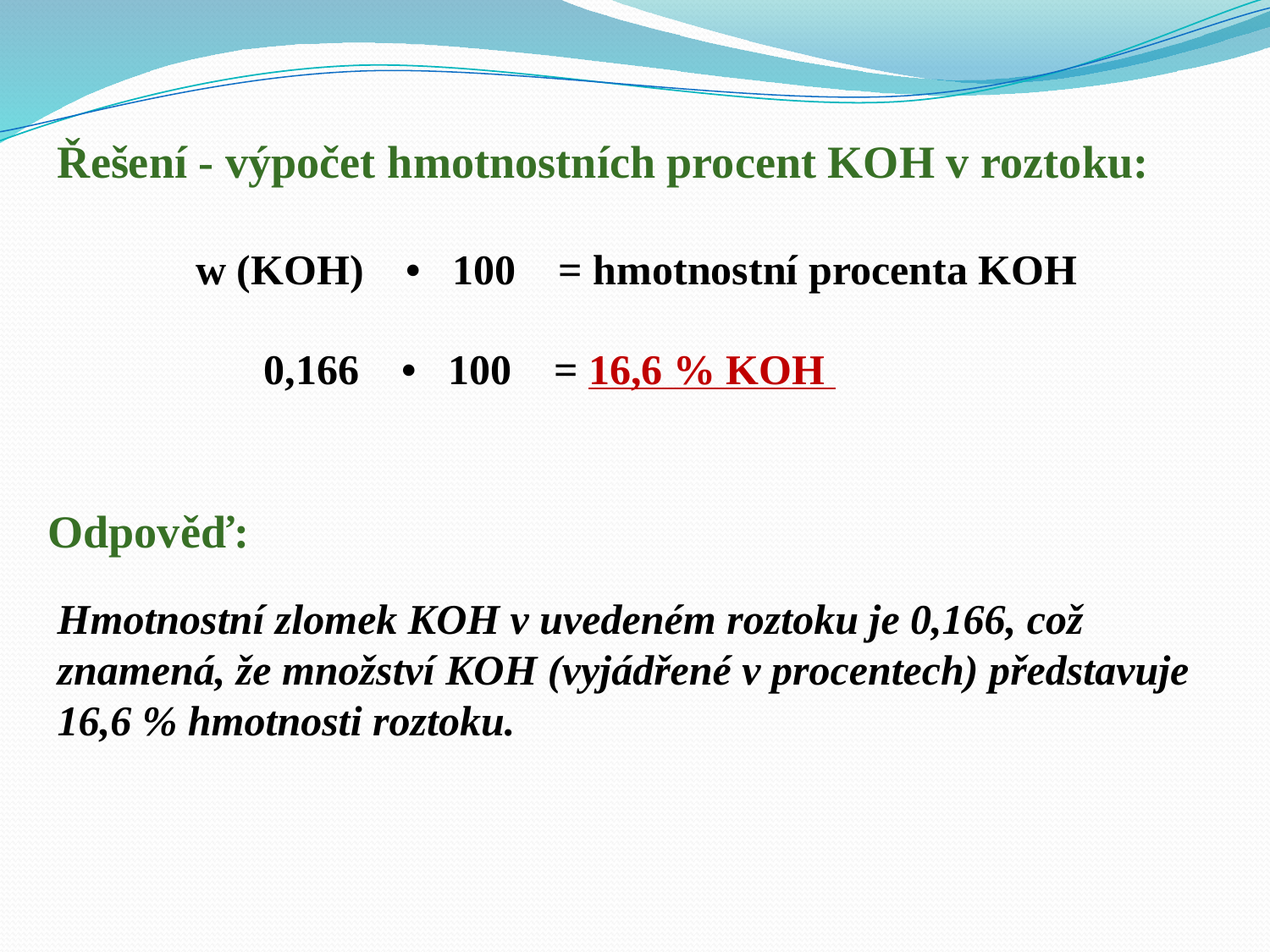

Řešení - výpočet hmotnostních procent KOH v roztoku:
w (KOH)    •   100    = hmotnostní procenta KOH
0,166    •   100    = 16,6 % KOH
Odpověď:
Hmotnostní zlomek KOH v uvedeném roztoku je 0,166, což znamená, že množství KOH (vyjádřené v procentech) představuje 16,6 % hmotnosti roztoku.